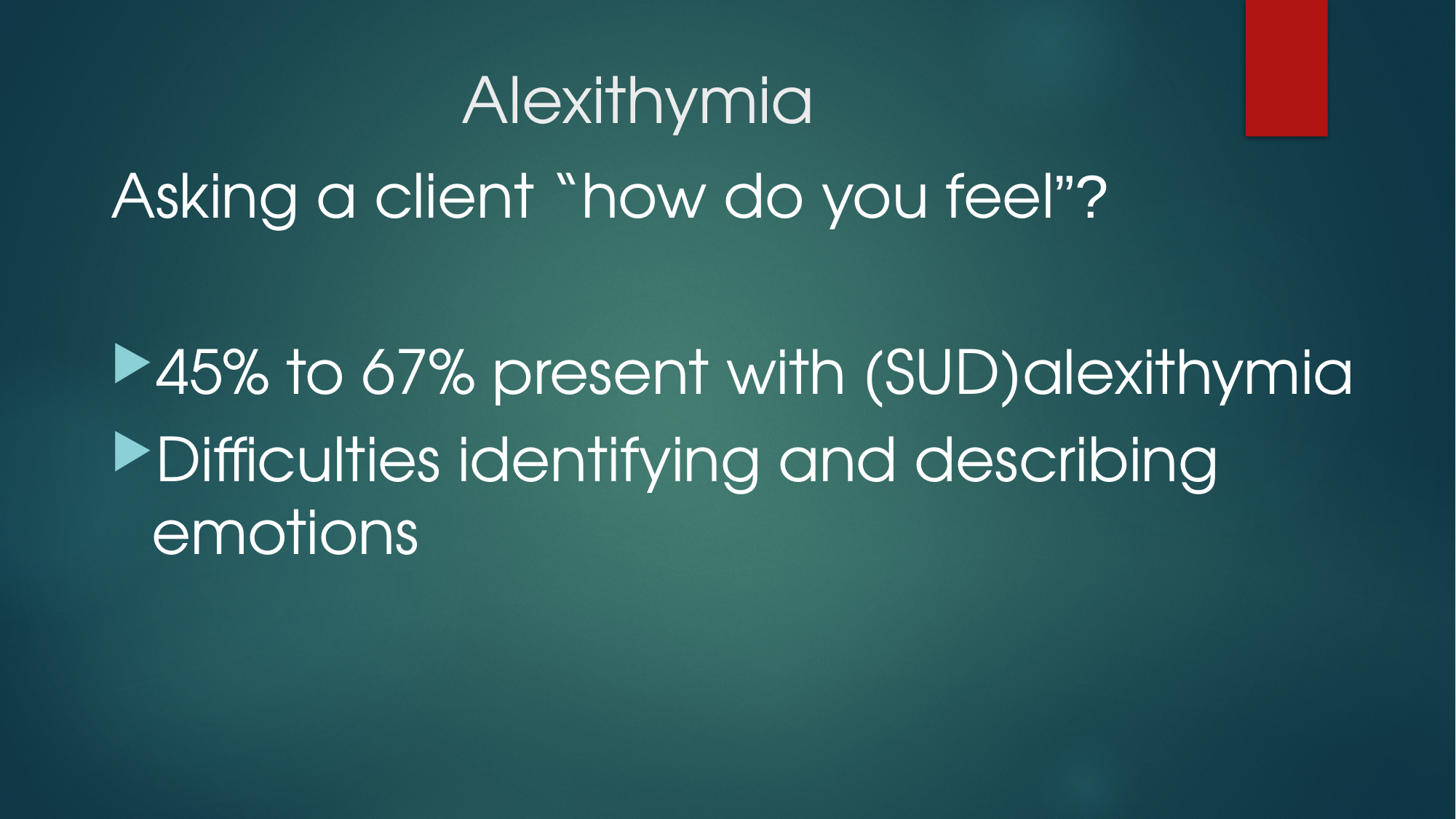

# Alexithymia
Asking a client “how do you feel”?

45% to 67% present with (SUD)alexithymia
Difficulties identifying and describing emotions